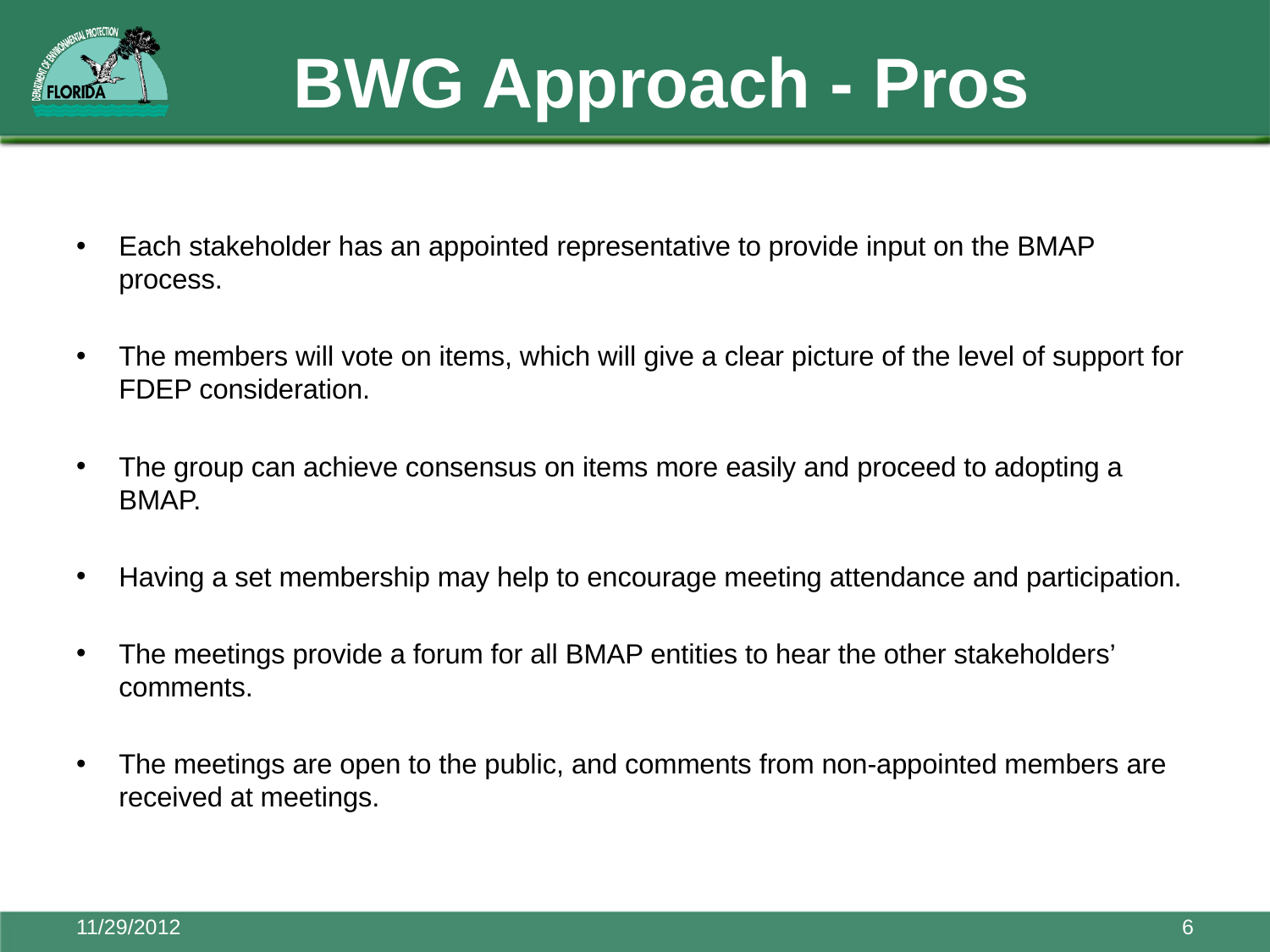

# BWG Approach - Pros
Each stakeholder has an appointed representative to provide input on the BMAP process.

The members will vote on items, which will give a clear picture of the level of support for FDEP consideration.

The group can achieve consensus on items more easily and proceed to adopting a BMAP.

Having a set membership may help to encourage meeting attendance and participation.

The meetings provide a forum for all BMAP entities to hear the other stakeholders’ comments.

The meetings are open to the public, and comments from non-appointed members are received at meetings.

11/29/2012
6